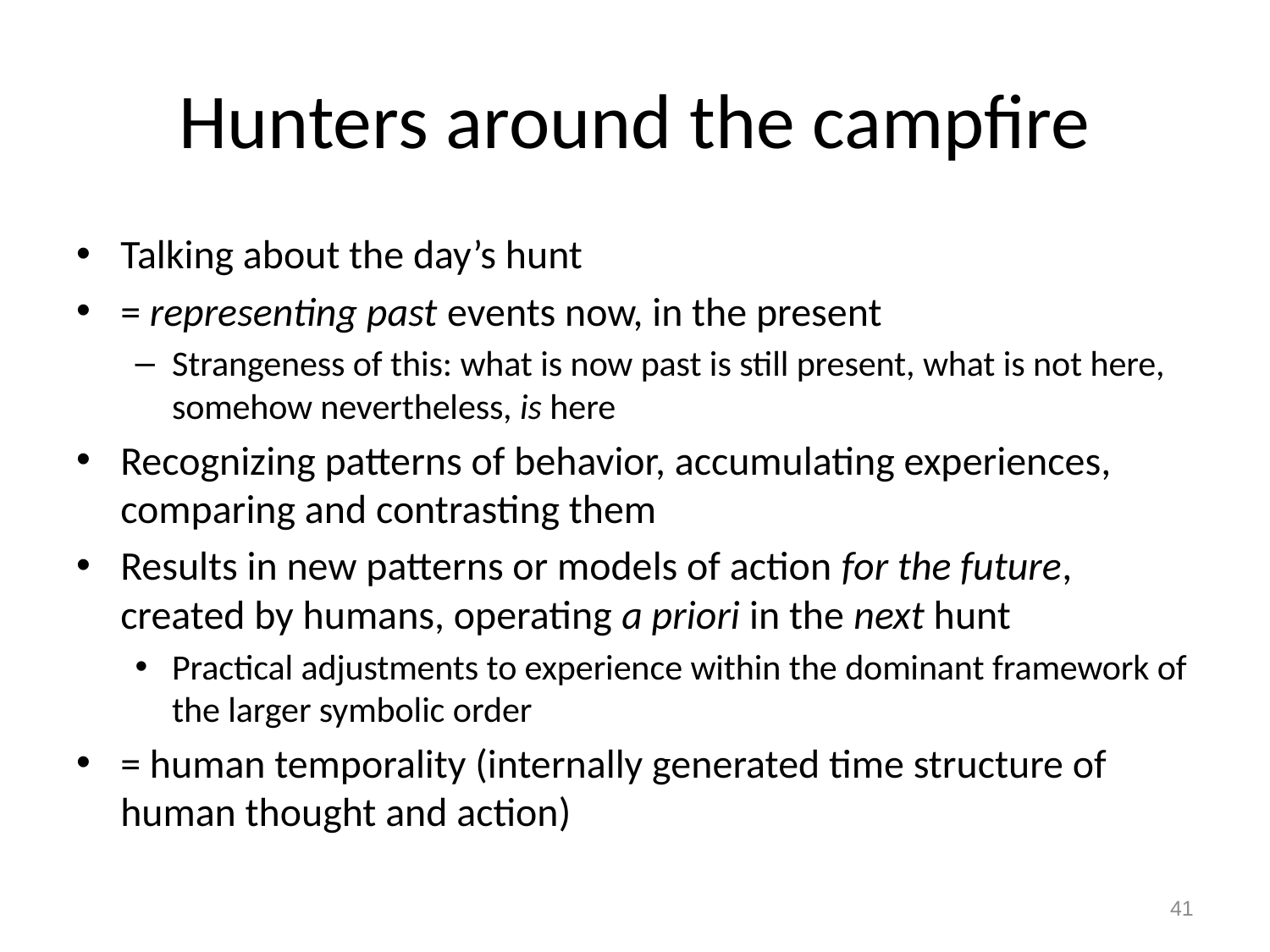

# Hunters around the campfire
Talking about the day’s hunt
= representing past events now, in the present
Strangeness of this: what is now past is still present, what is not here, somehow nevertheless, is here
Recognizing patterns of behavior, accumulating experiences, comparing and contrasting them
Results in new patterns or models of action for the future, created by humans, operating a priori in the next hunt
Practical adjustments to experience within the dominant framework of the larger symbolic order
= human temporality (internally generated time structure of human thought and action)
41